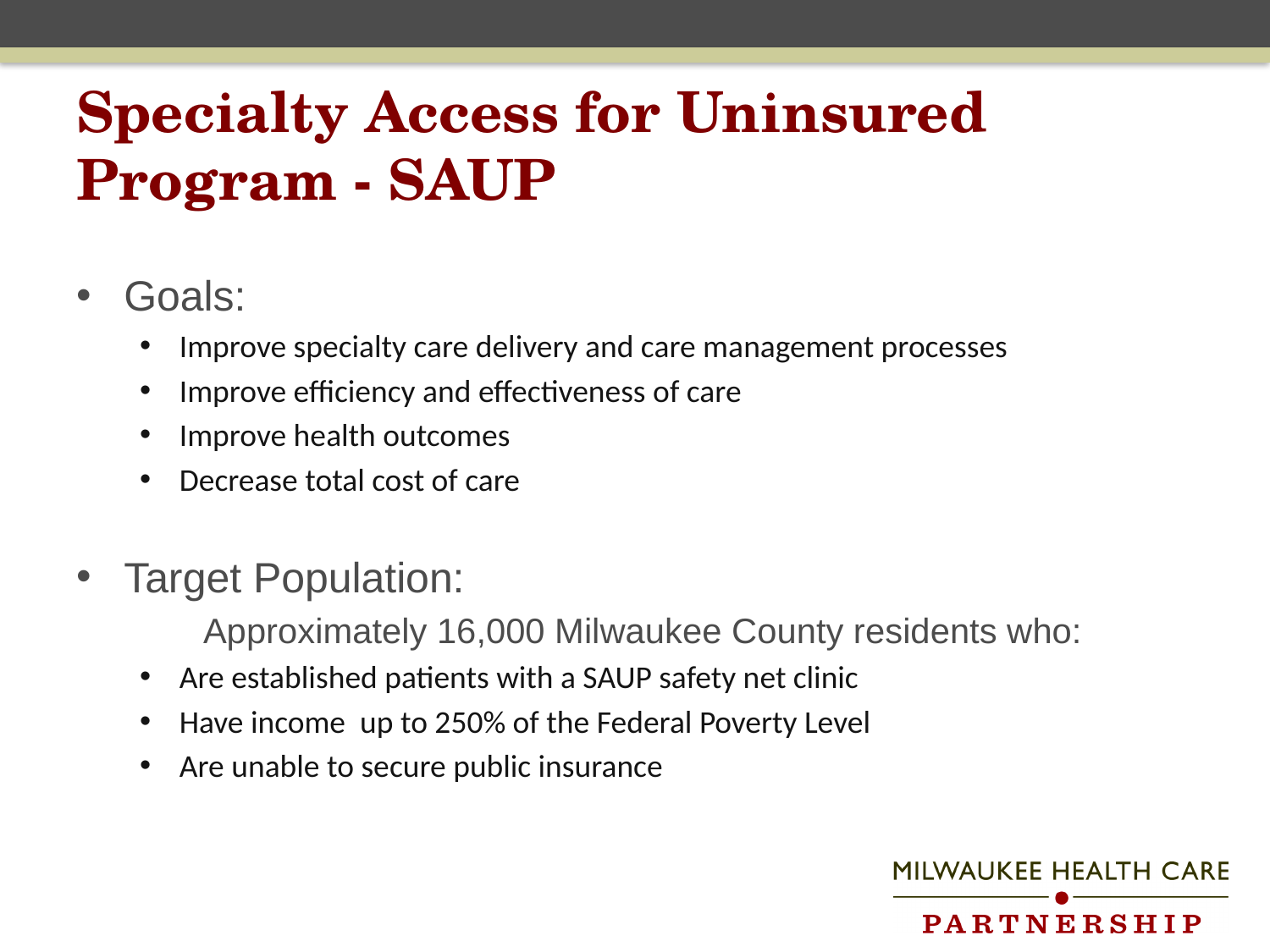

# Specialty Access for Uninsured Program - SAUP
Goals:
Improve specialty care delivery and care management processes
Improve efficiency and effectiveness of care
Improve health outcomes
Decrease total cost of care

Target Population:
	Approximately 16,000 Milwaukee County residents who:
Are established patients with a SAUP safety net clinic
Have income  up to 250% of the Federal Poverty Level
Are unable to secure public insurance